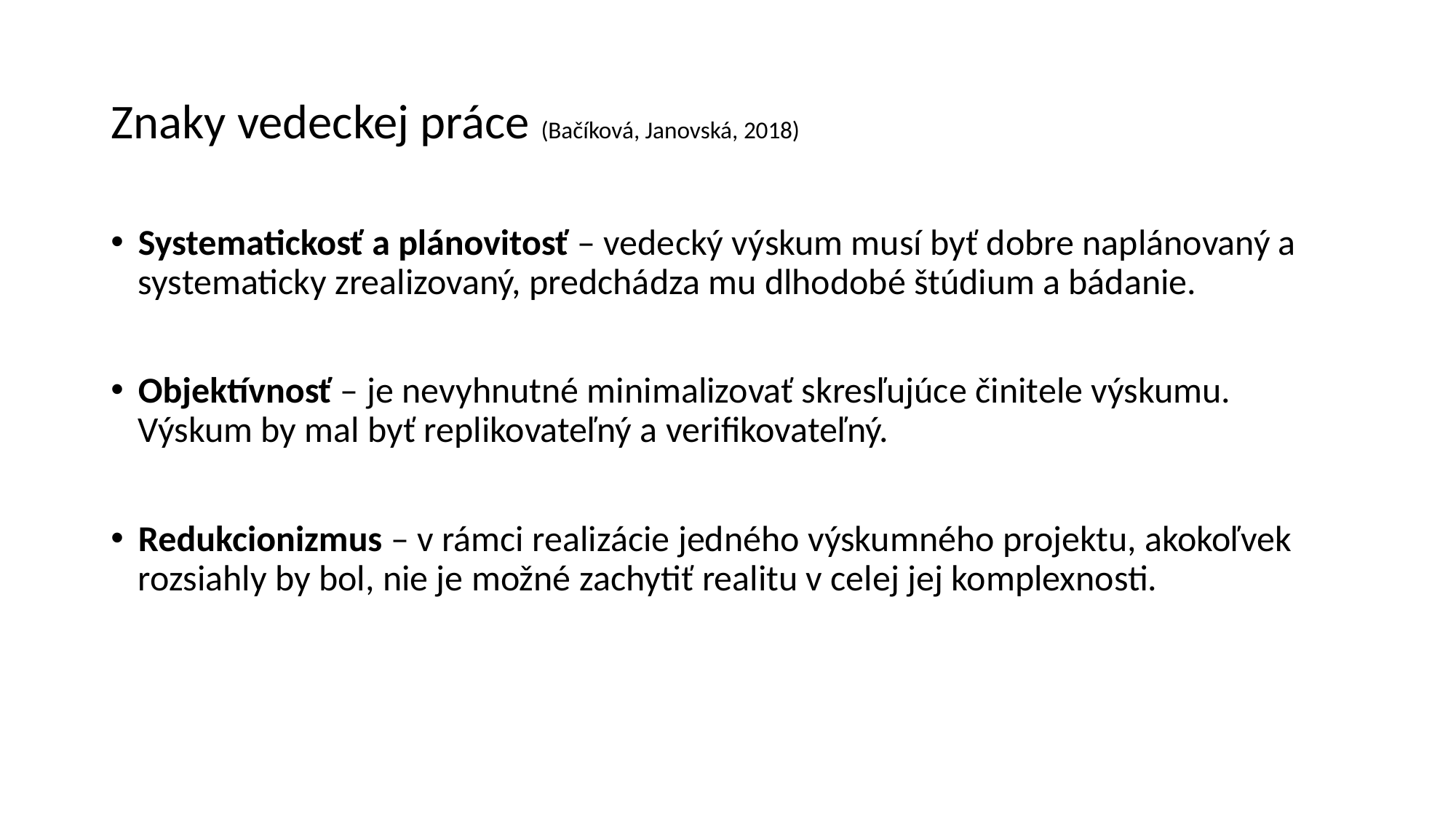

# Znaky vedeckej práce (Bačíková, Janovská, 2018)
Systematickosť a plánovitosť – vedecký výskum musí byť dobre naplánovaný a systematicky zrealizovaný, predchádza mu dlhodobé štúdium a bádanie.

Objektívnosť – je nevyhnutné minimalizovať skresľujúce činitele výskumu. Výskum by mal byť replikovateľný a verifikovateľný.

Redukcionizmus – v rámci realizácie jedného výskumného projektu, akokoľvek rozsiahly by bol, nie je možné zachytiť realitu v celej jej komplexnosti.